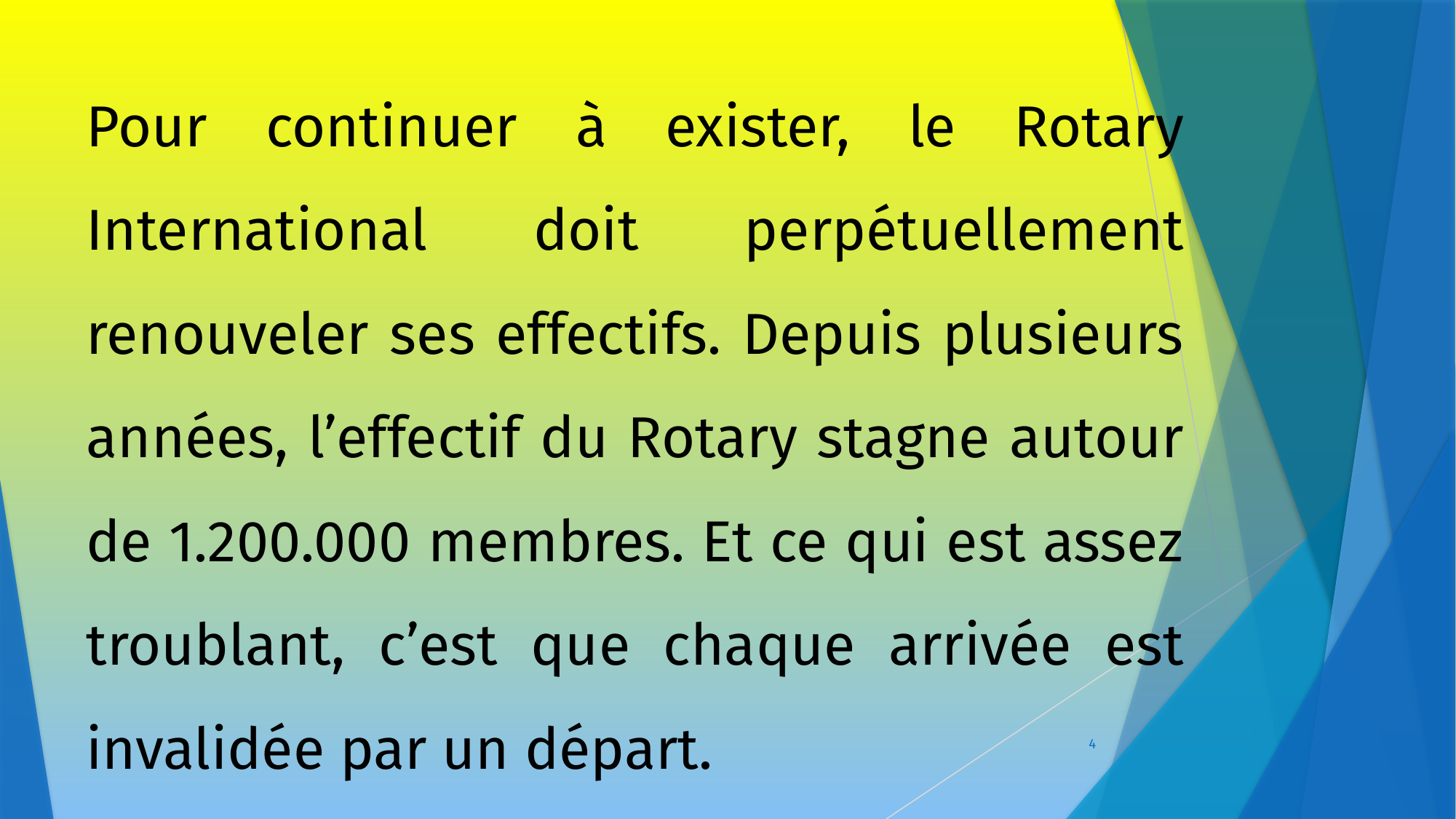

Pour continuer à exister, le Rotary International doit perpétuellement renouveler ses effectifs. Depuis plusieurs années, l’effectif du Rotary stagne autour de 1.200.000 membres. Et ce qui est assez troublant, c’est que chaque arrivée est invalidée par un départ.
4